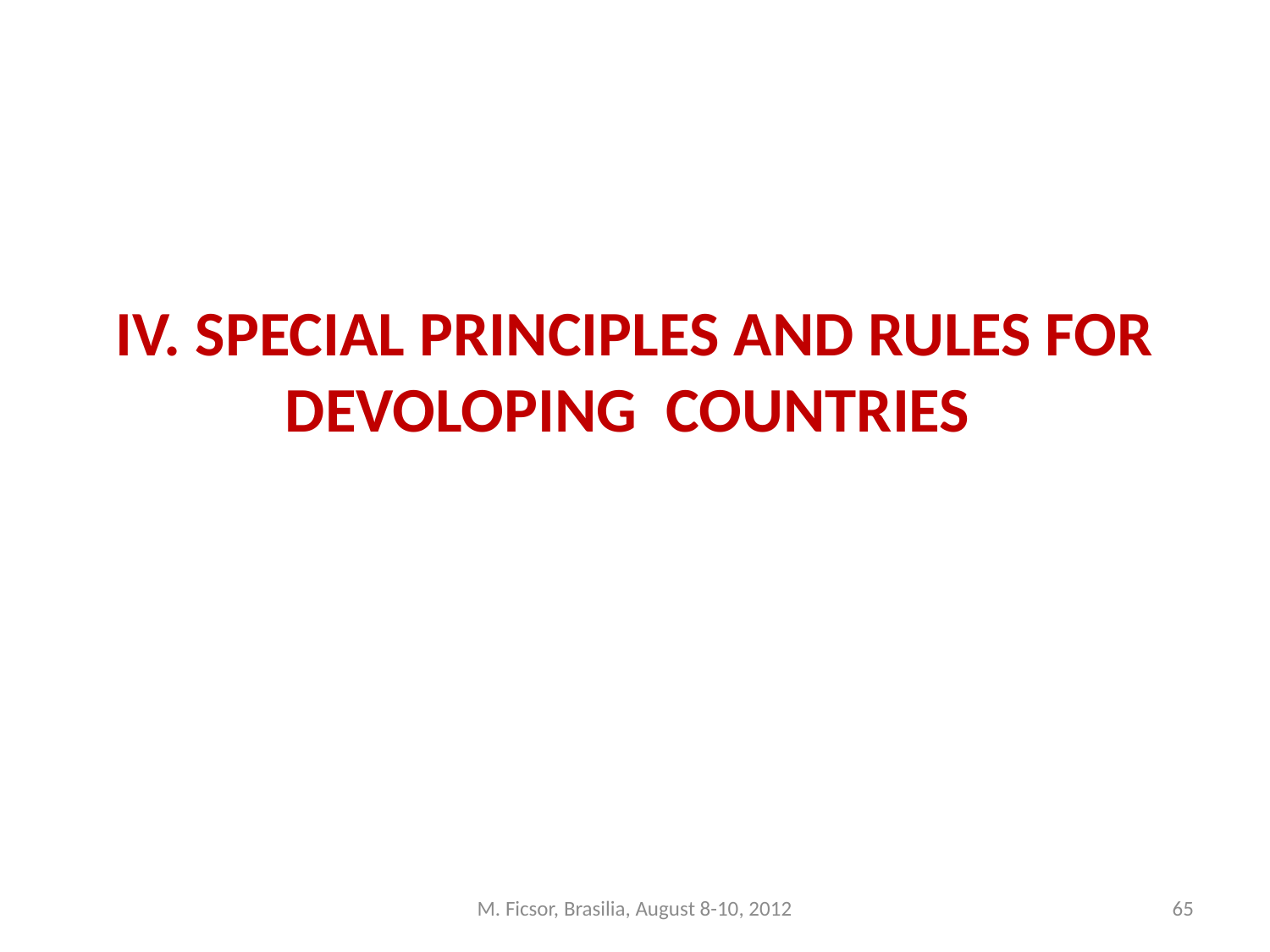

IV. SPECIAL PRINCIPLES AND RULES FOR DEVOLOPING  COUNTRIES
M. Ficsor, Brasilia, August 8-10, 2012
65